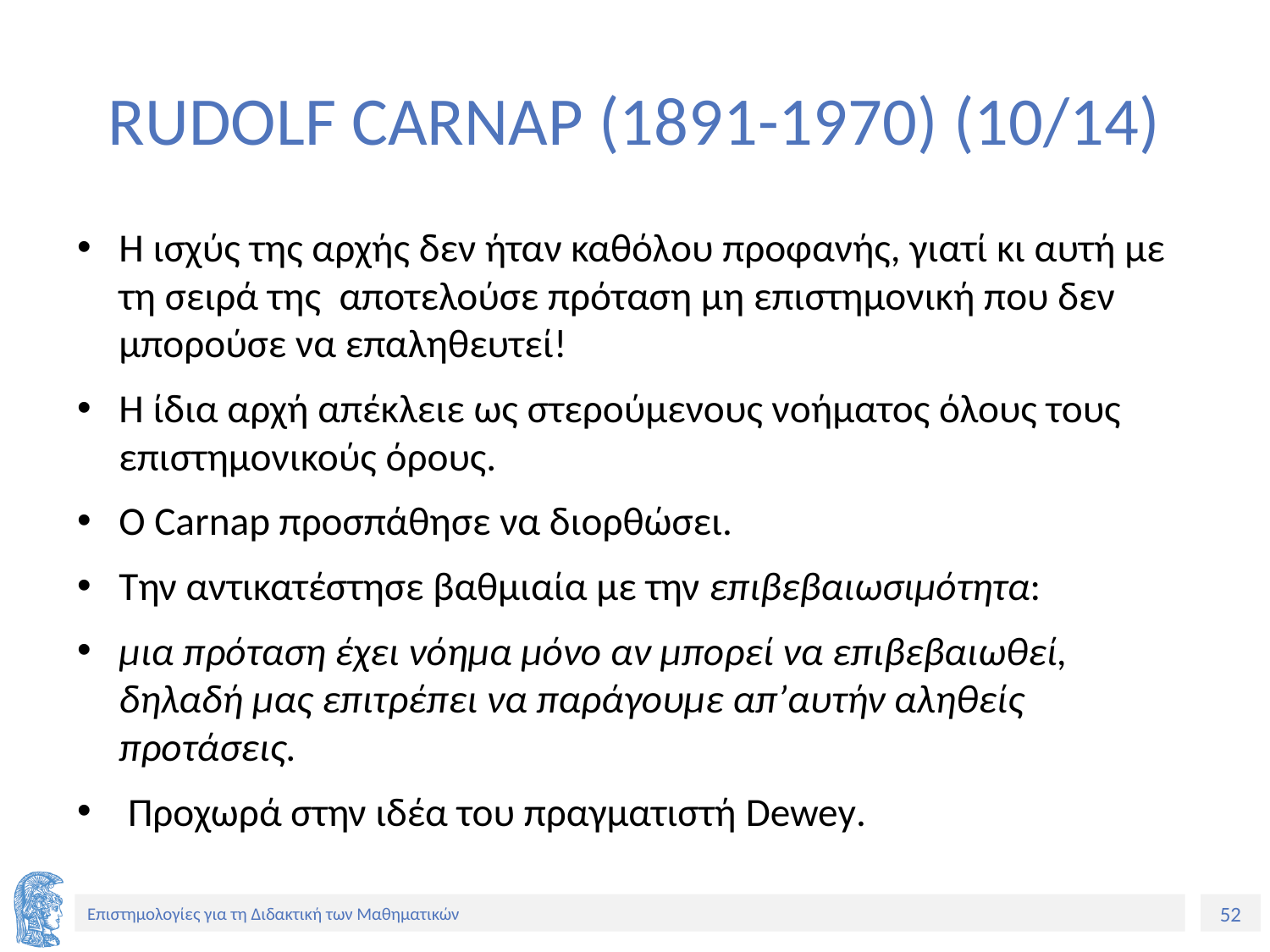

# RUDOLF CARNAP (1891-1970) (10/14)
Η ισχύς της αρχής δεν ήταν καθόλου προφανής, γιατί κι αυτή με τη σειρά της  αποτελούσε πρόταση μη επιστημονική που δεν μπορούσε να επαληθευτεί!
Η ίδια αρχή απέκλειε ως στερούμενους νοήματος όλους τους επιστημονικούς όρους.
Ο Carnap προσπάθησε να διορθώσει.
Την αντικατέστησε βαθμιαία με την επιβεβαιωσιμότητα:
μια πρόταση έχει νόημα μόνο αν μπορεί να επιβεβαιωθεί, δηλαδή μας επιτρέπει να παράγουμε απ’αυτήν αληθείς προτάσεις.
 Προχωρά στην ιδέα του πραγματιστή Dewey.